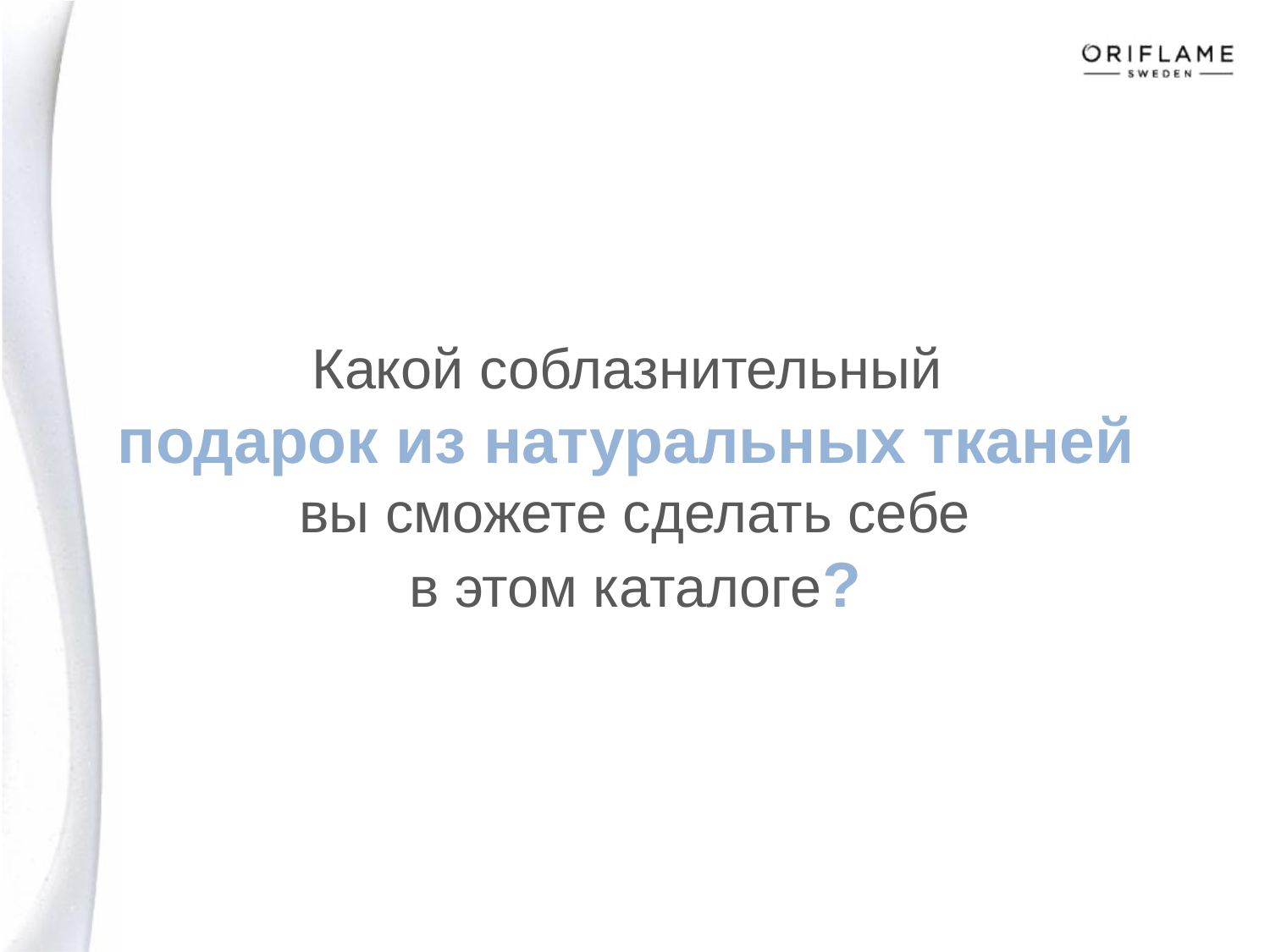

# Какой соблазнительный подарок из натуральных тканей вы сможете сделать себе в этом каталоге?